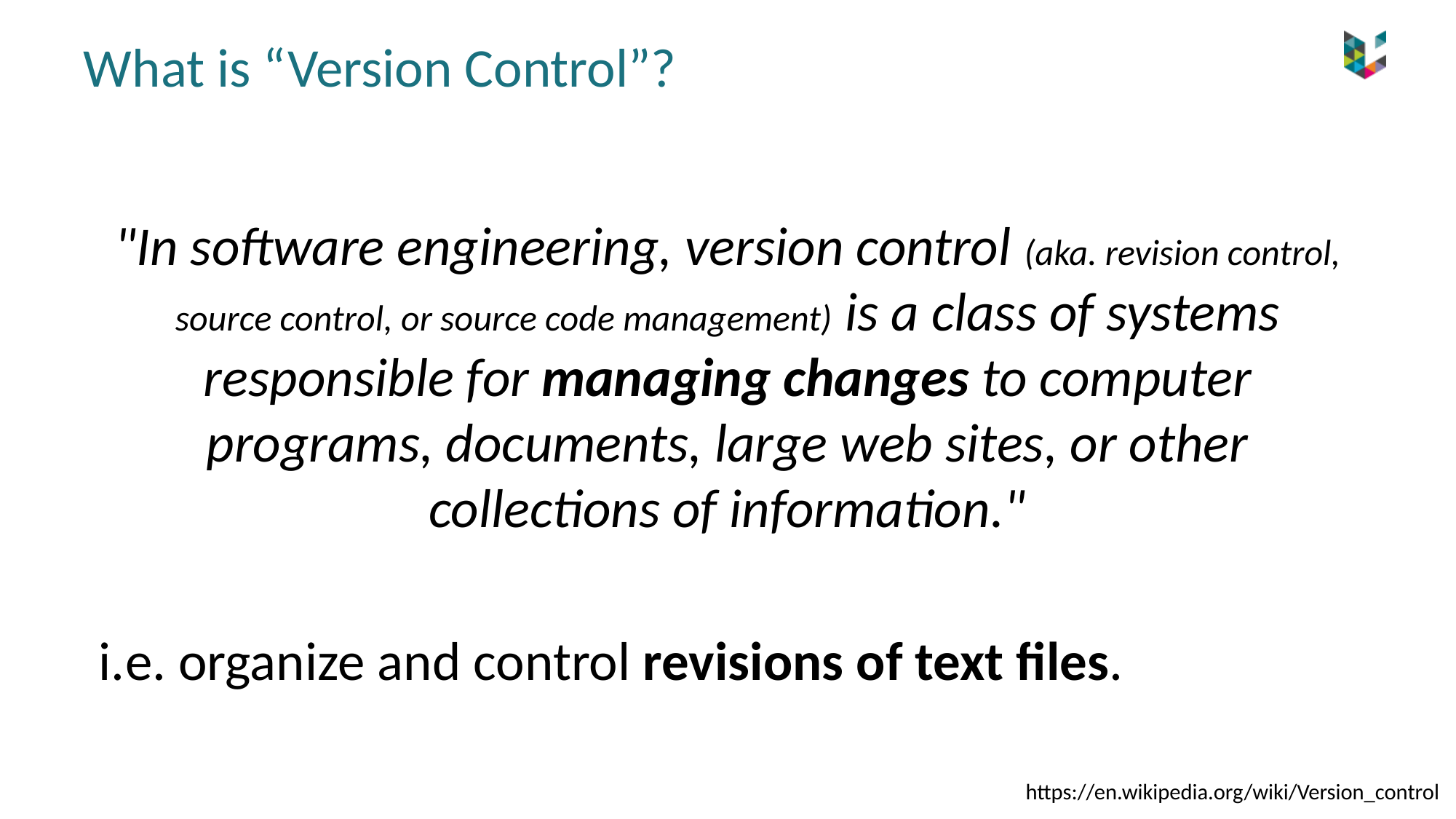

# What is “Version Control”?
"In software engineering, version control (aka. revision control, source control, or source code management) is a class of systems responsible for managing changes to computer programs, documents, large web sites, or other collections of information."

i.e. organize and control revisions of text files.
https://en.wikipedia.org/wiki/Version_control